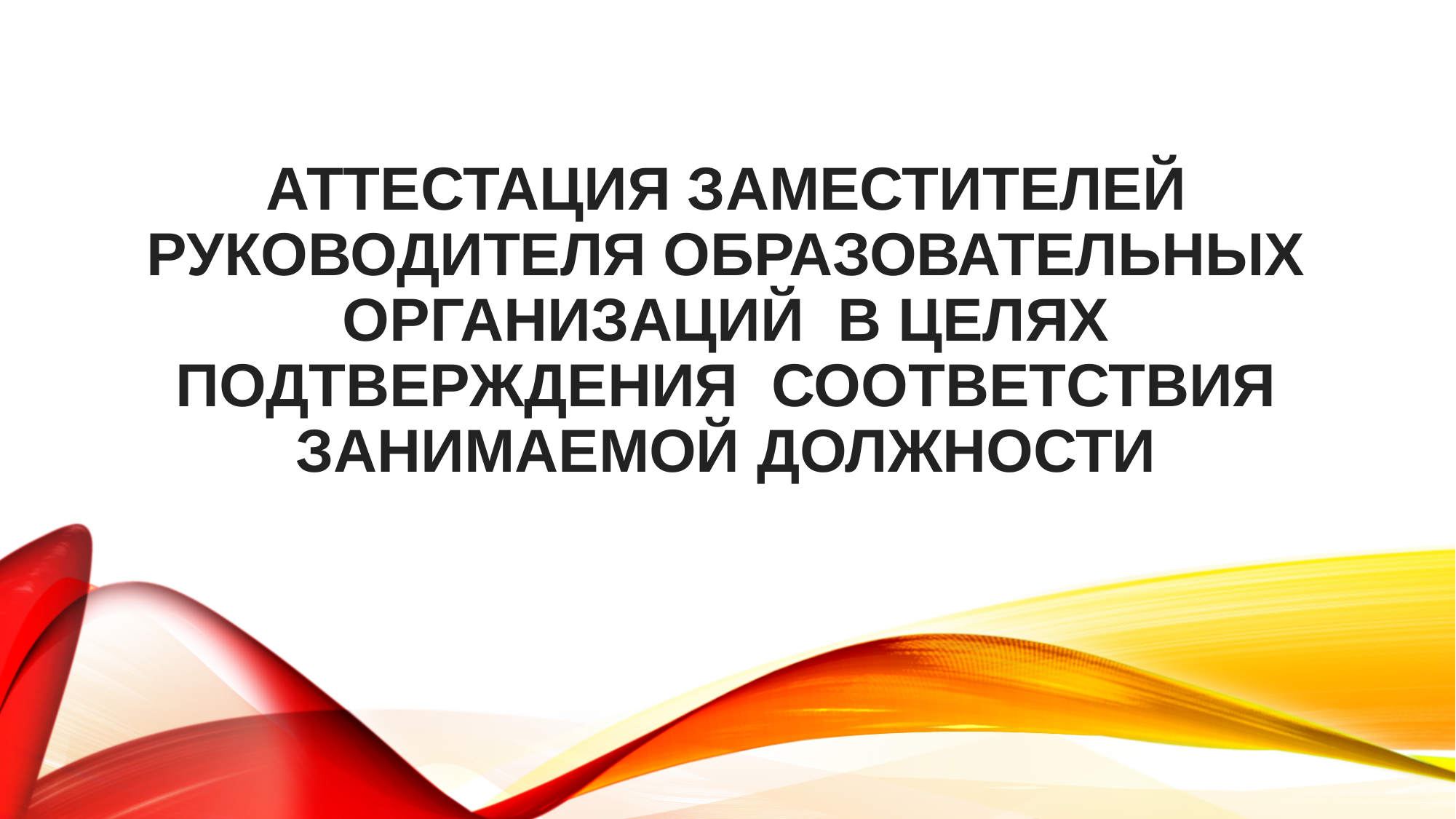

# АТТЕСТАЦИЯ заместителей руководителя образовательных организаций  В ЦЕЛЯХ подтверждения  соответствия занимаемой должности